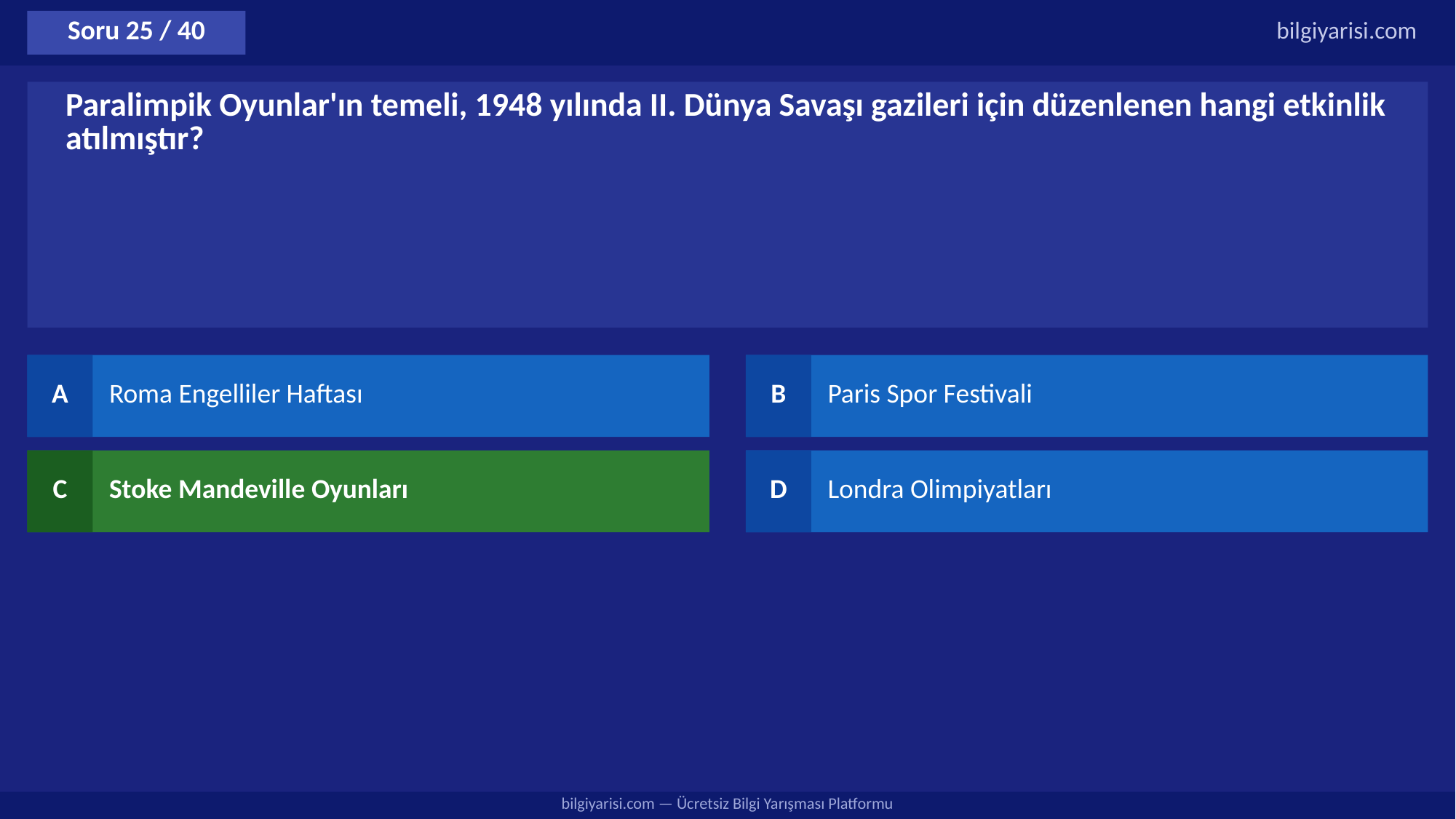

Soru 25 / 40
bilgiyarisi.com

Paralimpik Oyunlar'ın temeli, 1948 yılında II. Dünya Savaşı gazileri için düzenlenen hangi etkinlik atılmıştır?

A
Roma Engelliler Haftası

B
Paris Spor Festivali

C
Stoke Mandeville Oyunları

D
Londra Olimpiyatları
bilgiyarisi.com — Ücretsiz Bilgi Yarışması Platformu